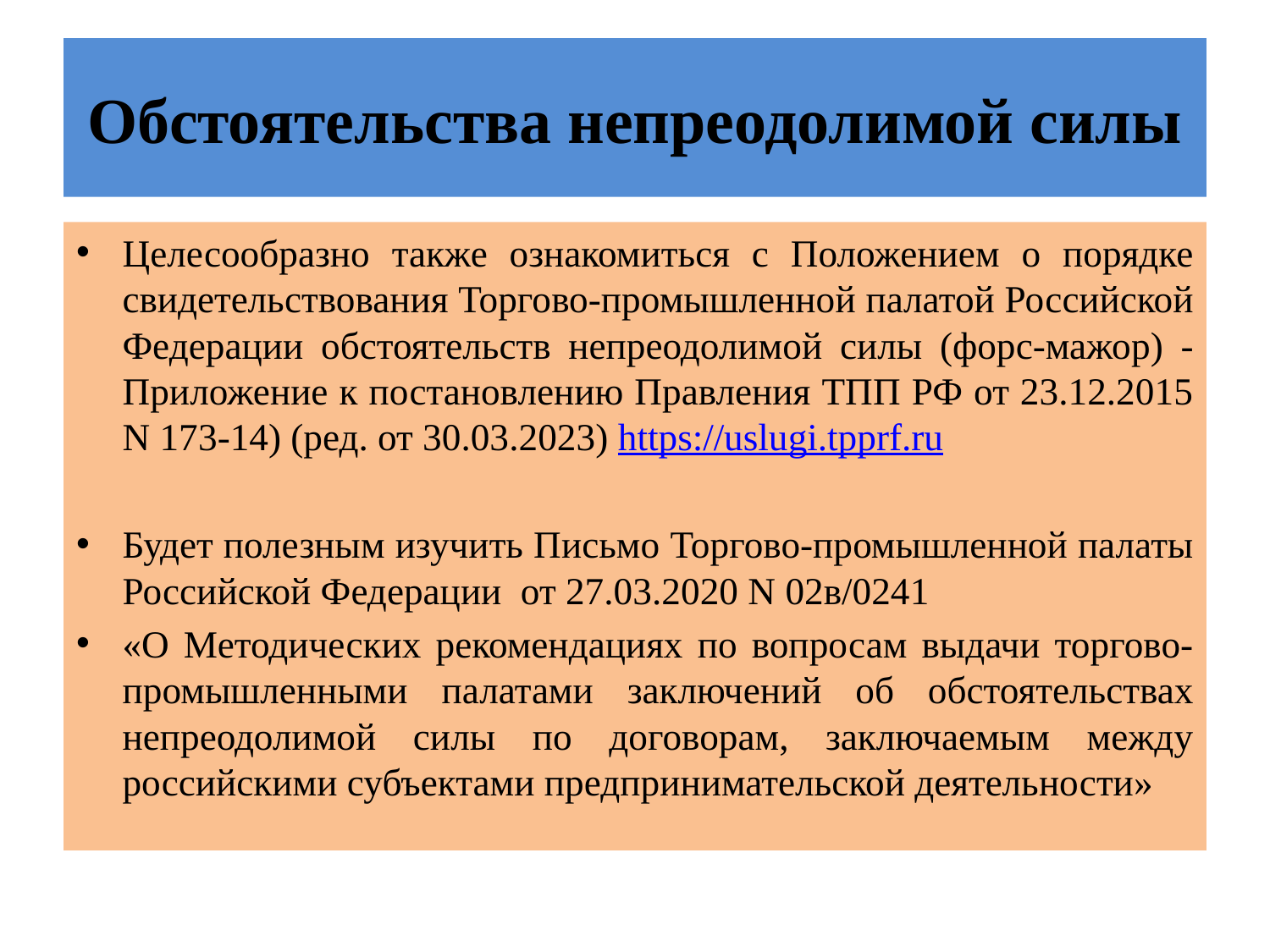

# Обстоятельства непреодолимой силы
Целесообразно также ознакомиться с Положением о порядке свидетельствования Торгово-промышленной палатой Российской Федерации обстоятельств непреодолимой силы (форс-мажор) - Приложение к постановлению Правления ТПП РФ от 23.12.2015 N 173-14) (ред. от 30.03.2023) https://uslugi.tpprf.ru

Будет полезным изучить Письмо Торгово-промышленной палаты Российской Федерации  от 27.03.2020 N 02в/0241
«О Методических рекомендациях по вопросам выдачи торгово-промышленными палатами заключений об обстоятельствах непреодолимой силы по договорам, заключаемым между российскими субъектами предпринимательской деятельности»